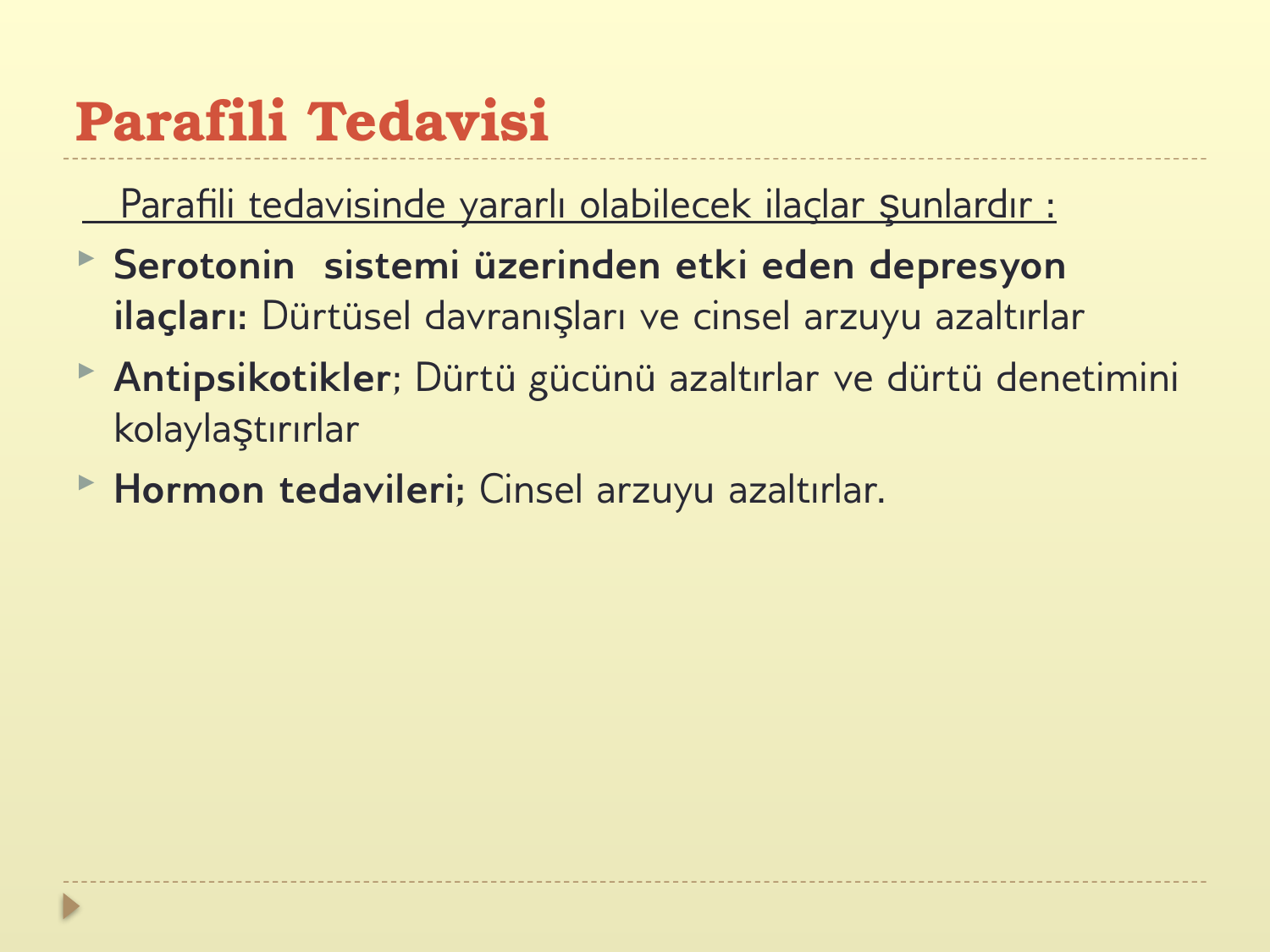

# Parafili Tedavisi
   Parafili tedavisinde yararlı olabilecek ilaçlar şunlardır :
Serotonin  sistemi üzerinden etki eden depresyon ilaçları: Dürtüsel davranışları ve cinsel arzuyu azaltırlar
Antipsikotikler; Dürtü gücünü azaltırlar ve dürtü denetimini kolaylaştırırlar
Hormon tedavileri; Cinsel arzuyu azaltırlar.